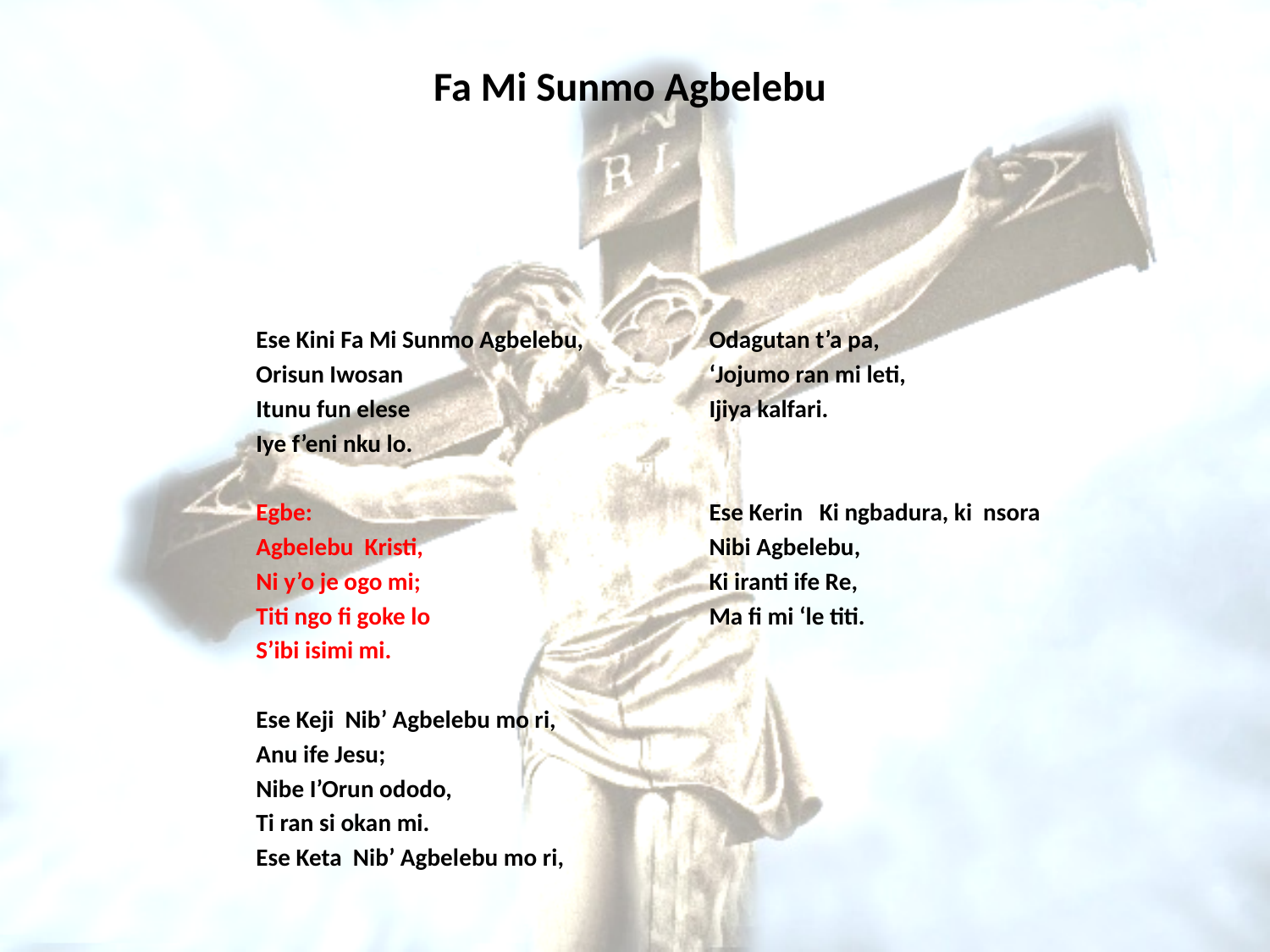

# Fa Mi Sunmo Agbelebu
Ese Kini Fa Mi Sunmo Agbelebu,
Orisun Iwosan
Itunu fun elese
Iye f’eni nku lo.

Egbe:
Agbelebu  Kristi,
Ni y’o je ogo mi;
Titi ngo fi goke lo
S’ibi isimi mi.

Ese Keji  Nib’ Agbelebu mo ri,
Anu ife Jesu;
Nibe I’Orun ododo,
Ti ran si okan mi.
Ese Keta  Nib’ Agbelebu mo ri,
Odagutan t’a pa,
‘Jojumo ran mi leti,
Ijiya kalfari.

Ese Kerin   Ki ngbadura, ki  nsora
Nibi Agbelebu,
Ki iranti ife Re,
Ma fi mi ‘le titi.